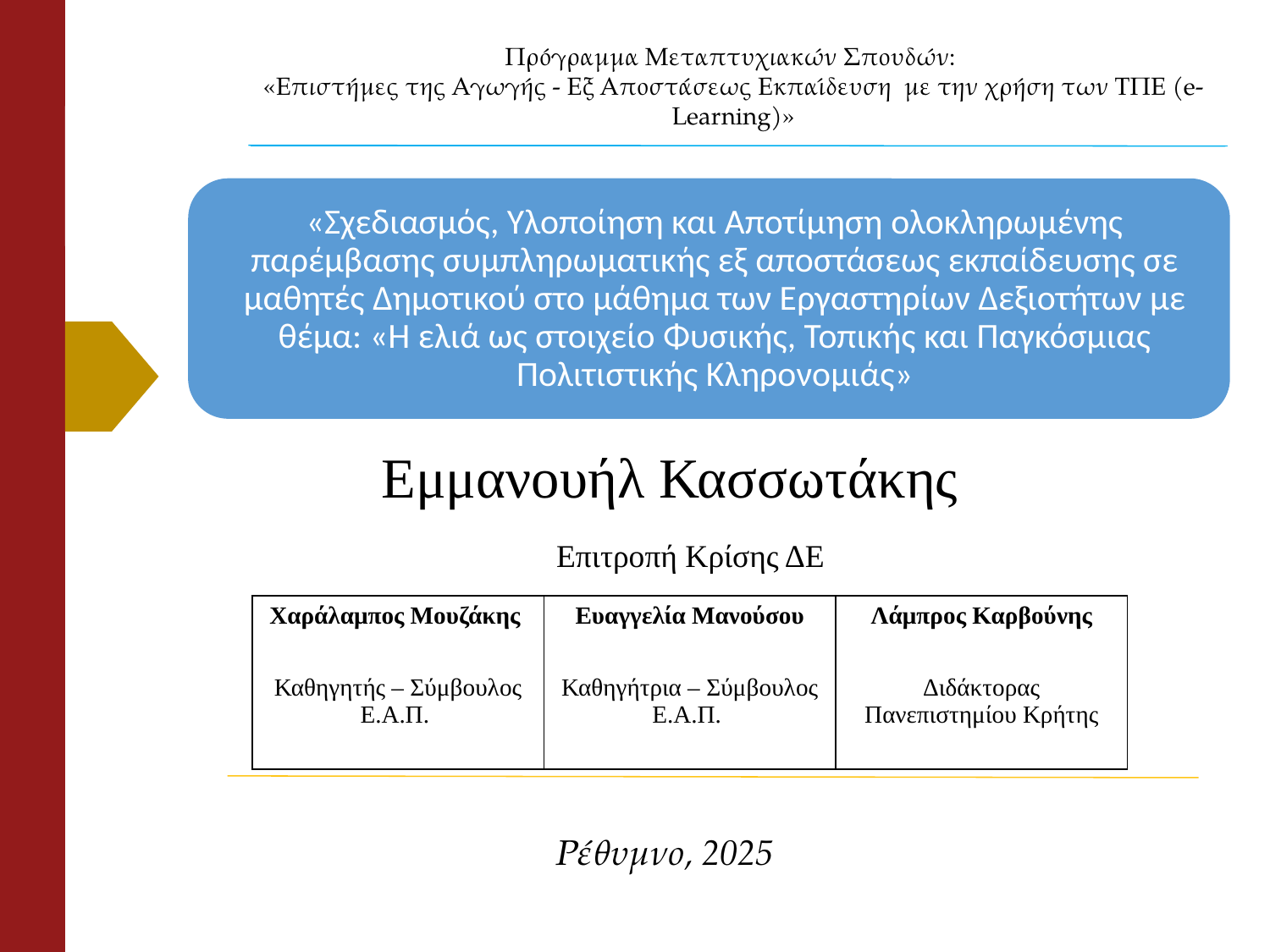

Πρόγραμμα Μεταπτυχιακών Σπουδών:
«Επιστήμες της Αγωγής - Εξ Αποστάσεως Εκπαίδευση  με την χρήση των ΤΠΕ (e- Learning)»
«Σχεδιασμός, Υλοποίηση και Αποτίμηση ολοκληρωμένης παρέμβασης συμπληρωματικής εξ αποστάσεως εκπαίδευσης σε μαθητές Δημοτικού στο μάθημα των Εργαστηρίων Δεξιοτήτων με θέμα: «Η ελιά ως στοιχείο Φυσικής, Τοπικής και Παγκόσμιας Πολιτιστικής Κληρονομιάς»
Εμμανουήλ Κασσωτάκης
Επιτροπή Κρίσης ΔΕ
| Χαράλαμπος Μουζάκης | Ευαγγελία Μανούσου | Λάμπρος Καρβούνης |
| --- | --- | --- |
| Καθηγητής – Σύμβουλος Ε.Α.Π. | Καθηγήτρια – Σύμβουλος Ε.Α.Π. | Διδάκτορας Πανεπιστημίου Κρήτης |
Ρέθυμνο, 2025